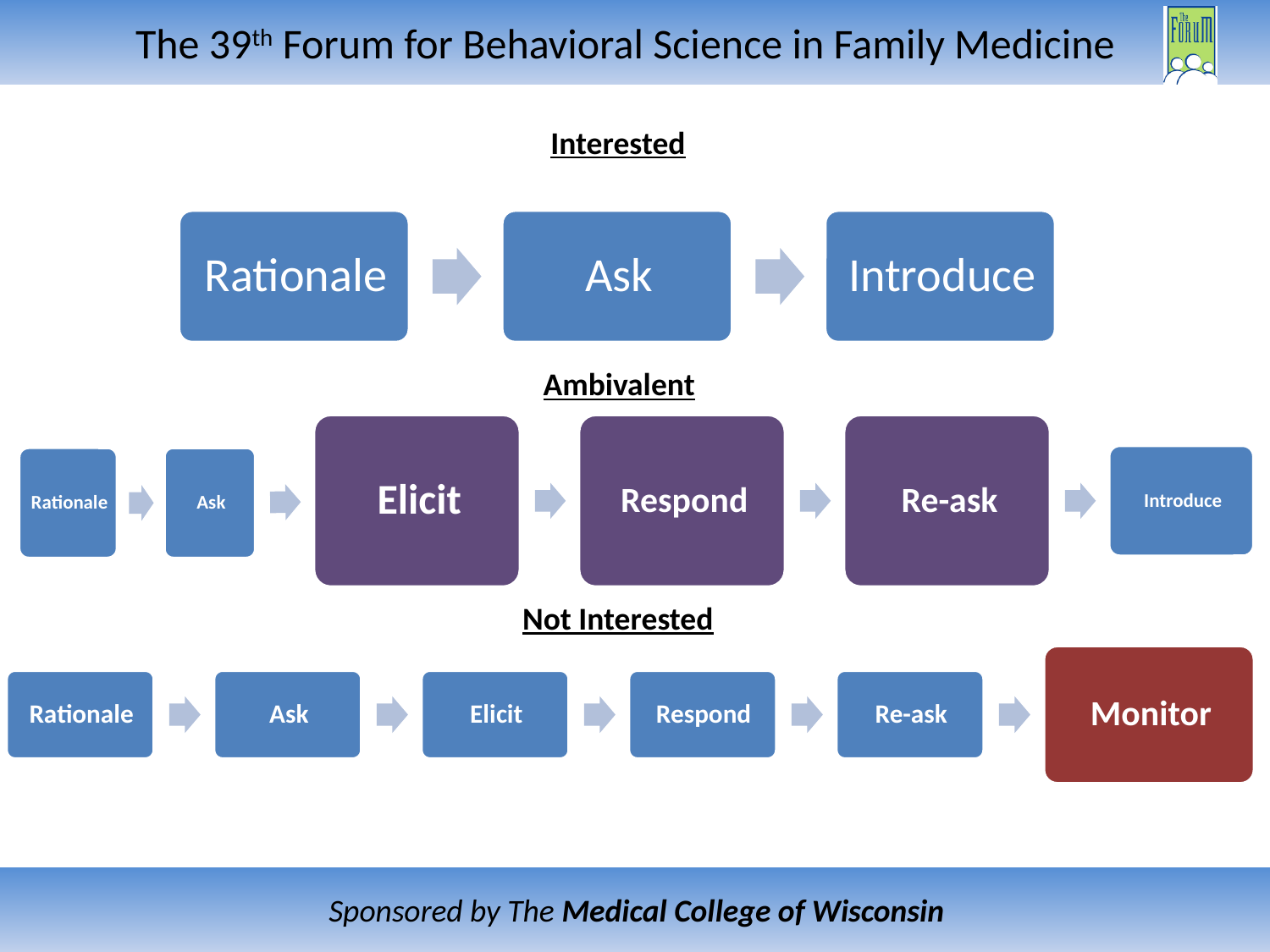

Interested
Rationale

Ask

Introduce
Rationale

Ask

Elicit

Respond

Re-ask

Introduce
Ambivalent
Rationale

Ask

Elicit

Respond

Re-ask

Monitor
Not Interested